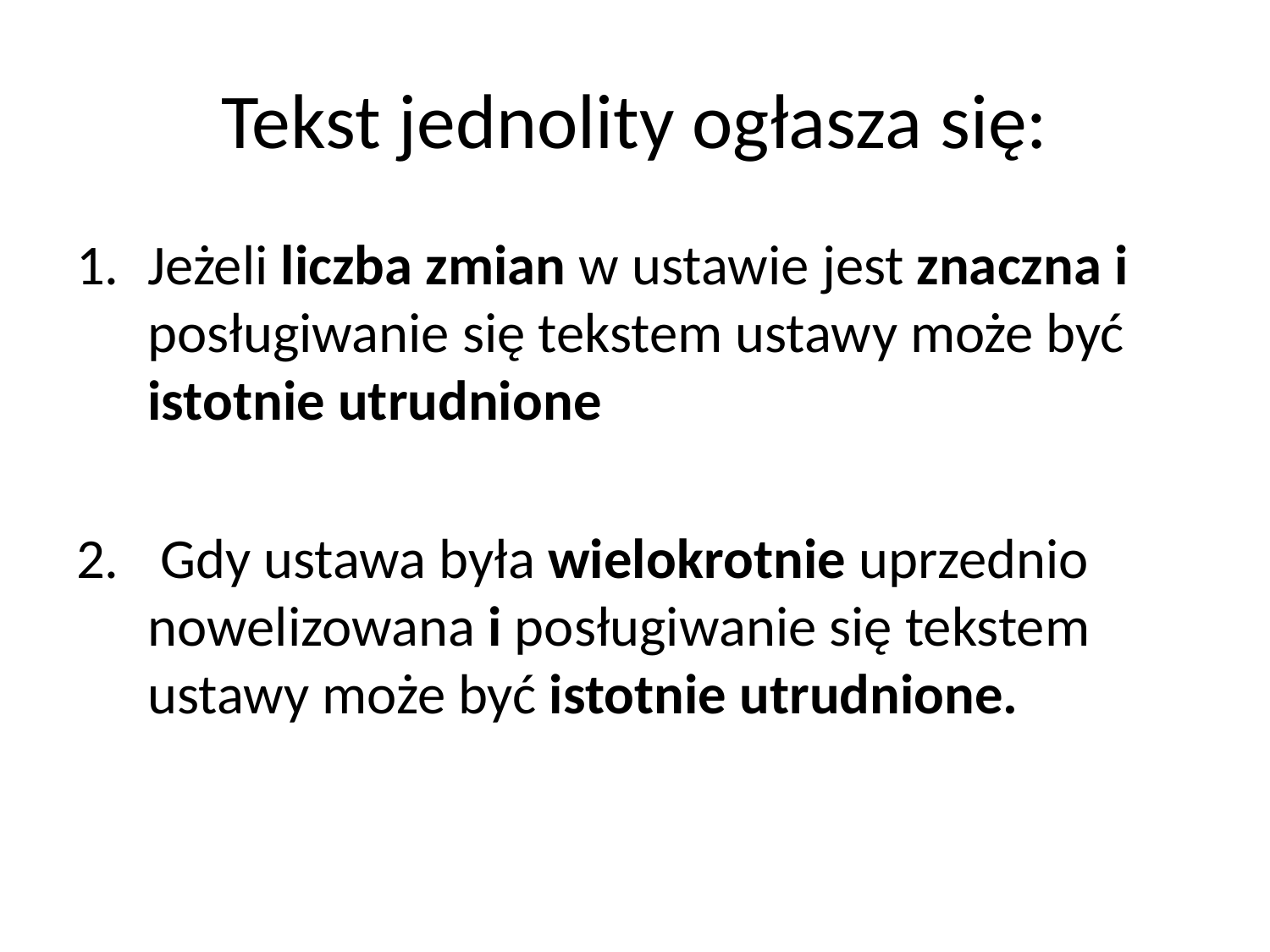

# Tekst jednolity ogłasza się:
Jeżeli liczba zmian w ustawie jest znaczna i posługiwanie się tekstem ustawy może być istotnie utrudnione

 Gdy ustawa była wielokrotnie uprzednio nowelizowana i posługiwanie się tekstem ustawy może być istotnie utrudnione.